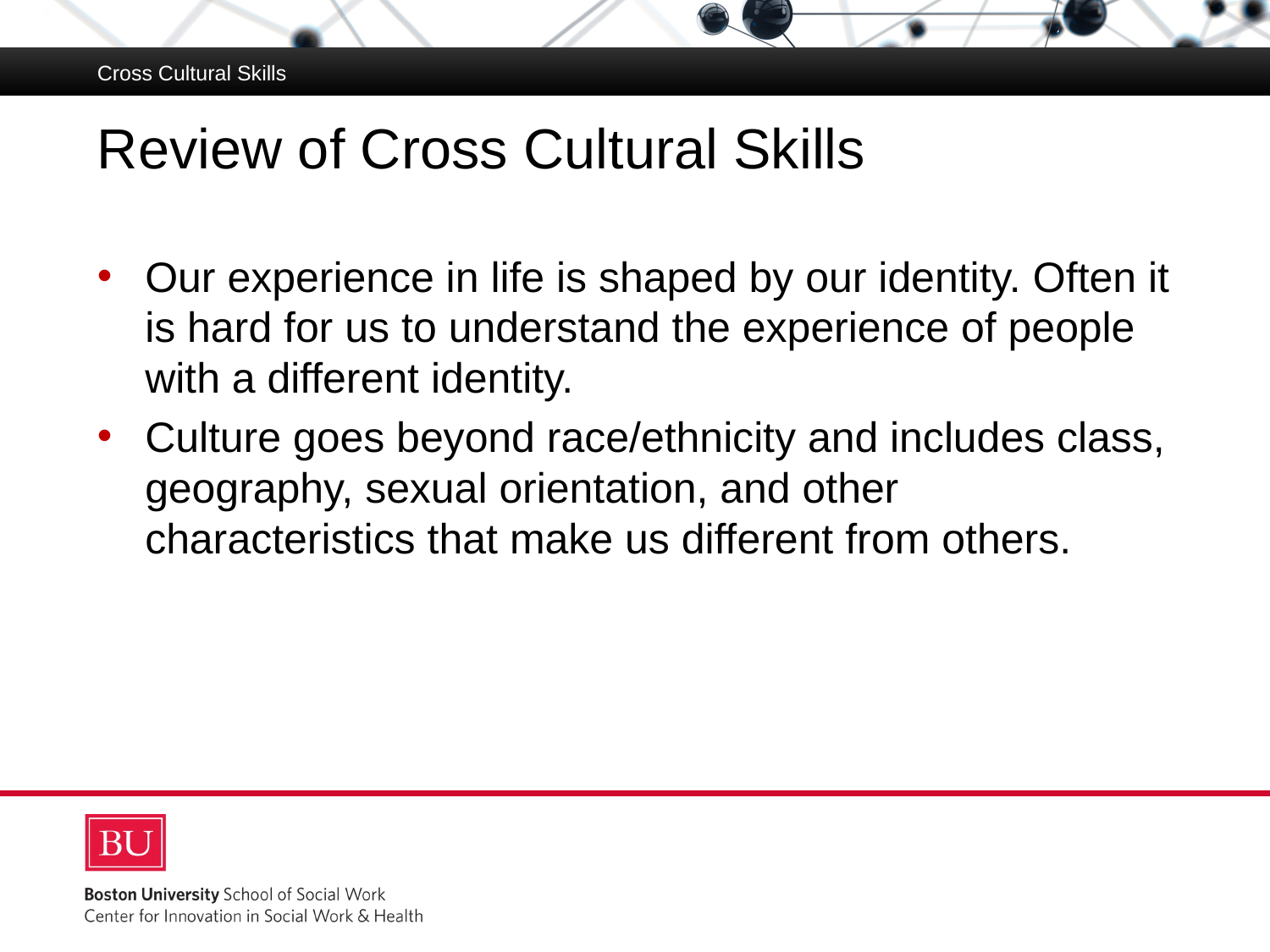

Cross Cultural Skills
# Review of Cross Cultural Skills
Our experience in life is shaped by our identity. Often it is hard for us to understand the experience of people with a different identity.
Culture goes beyond race/ethnicity and includes class, geography, sexual orientation, and other characteristics that make us different from others.